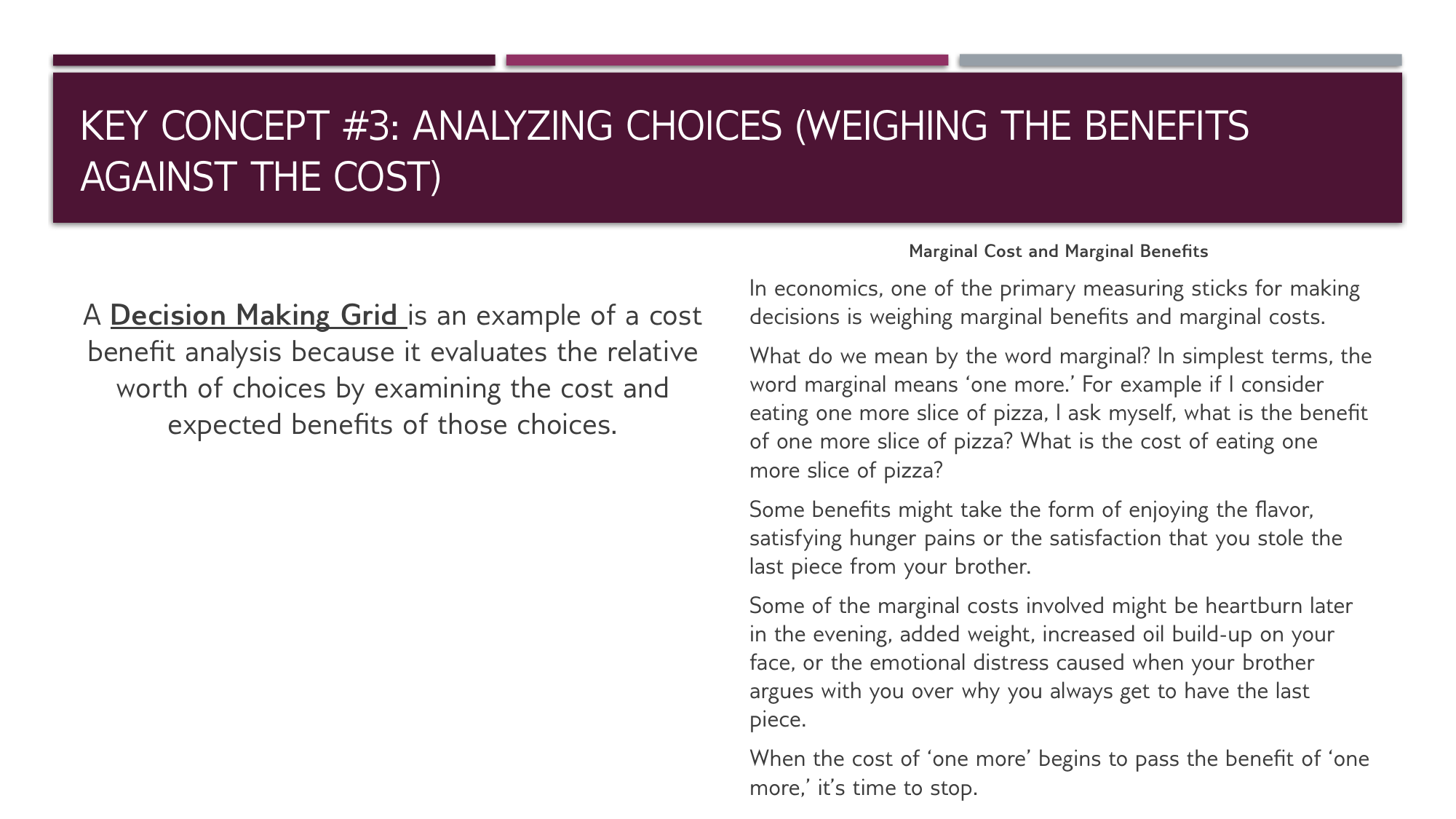

# Key Concept #3: Analyzing Choices (weighing the benefits against the cost)
Marginal Cost and Marginal Benefits
In economics, one of the primary measuring sticks for making decisions is weighing marginal benefits and marginal costs.
What do we mean by the word marginal? In simplest terms, the word marginal means ‘one more.’ For example if I consider eating one more slice of pizza, I ask myself, what is the benefit of one more slice of pizza? What is the cost of eating one more slice of pizza?
Some benefits might take the form of enjoying the flavor, satisfying hunger pains or the satisfaction that you stole the last piece from your brother.
Some of the marginal costs involved might be heartburn later in the evening, added weight, increased oil build-up on your face, or the emotional distress caused when your brother argues with you over why you always get to have the last piece.
When the cost of ‘one more’ begins to pass the benefit of ‘one more,’ it’s time to stop.

A Decision Making Grid is an example of a cost benefit analysis because it evaluates the relative worth of choices by examining the cost and expected benefits of those choices.